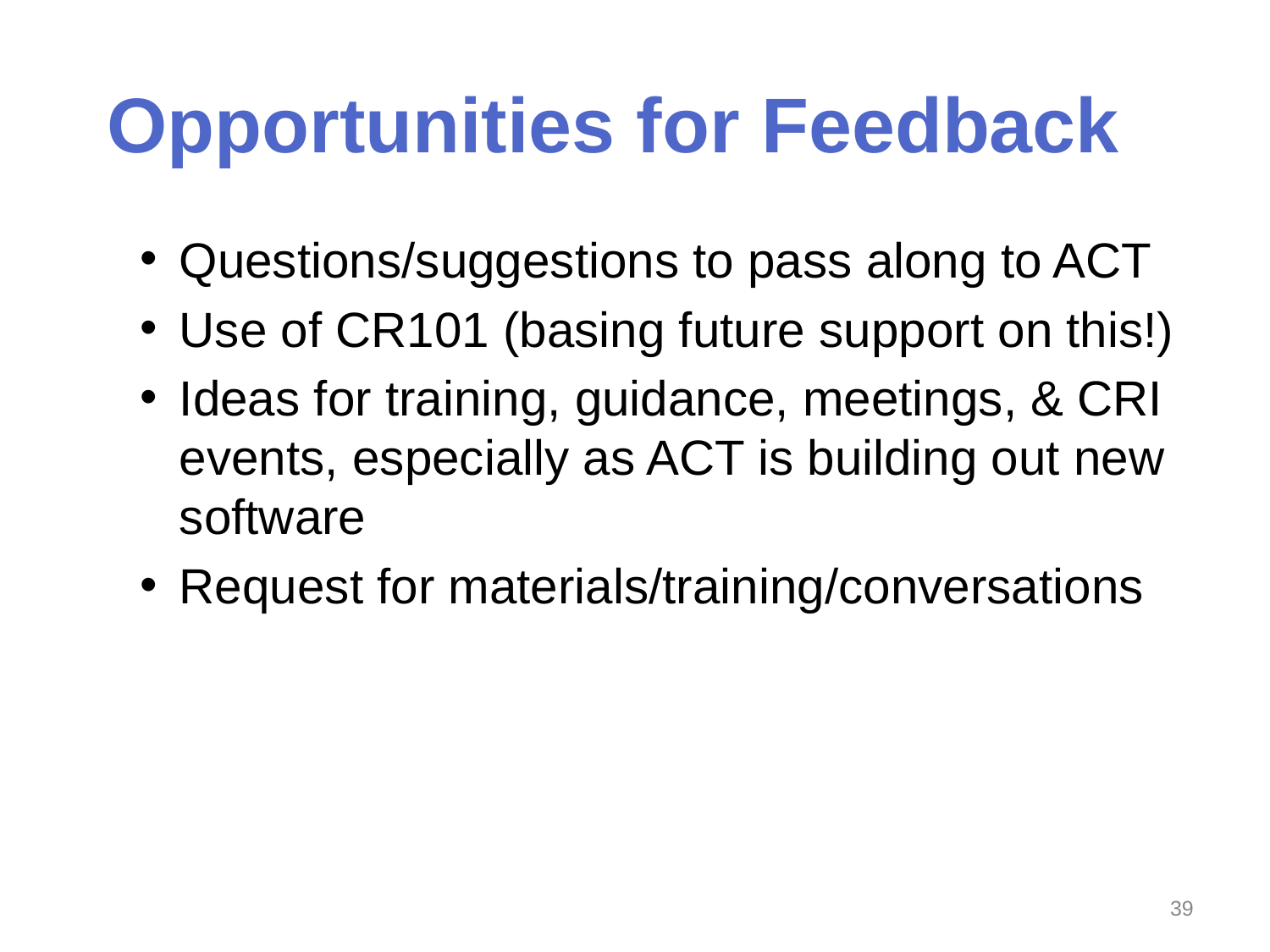

# Opportunities for Feedback
Questions/suggestions to pass along to ACT
Use of CR101 (basing future support on this!)
Ideas for training, guidance, meetings, & CRI events, especially as ACT is building out new software
Request for materials/training/conversations
39